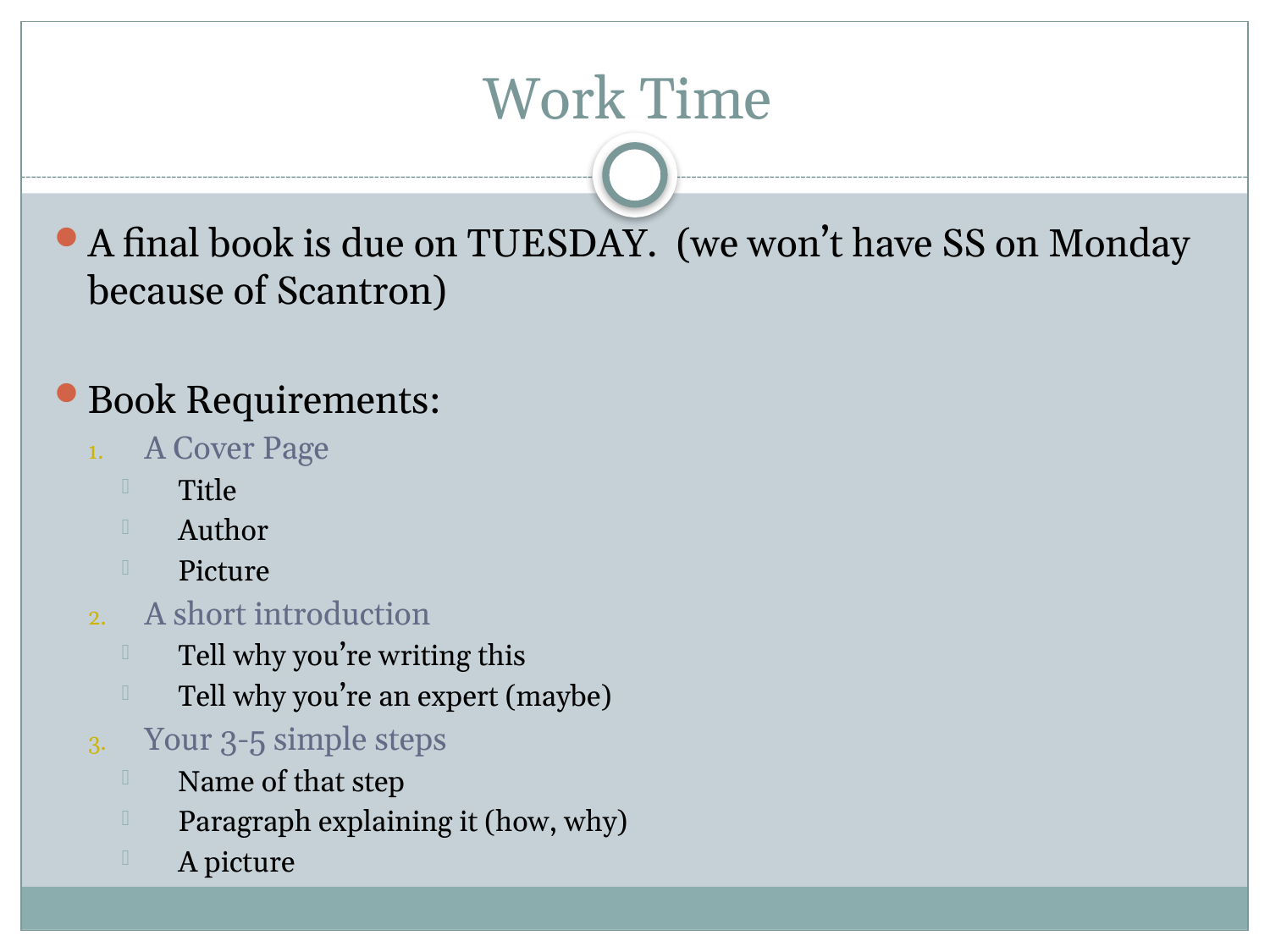

# Work Time
A final book is due on TUESDAY.  (we won’t have SS on Monday because of Scantron)

Book Requirements:
A Cover Page
Title
Author
Picture
A short introduction
Tell why you’re writing this
Tell why you’re an expert (maybe)
Your 3-5 simple steps
Name of that step
Paragraph explaining it (how, why)
A picture